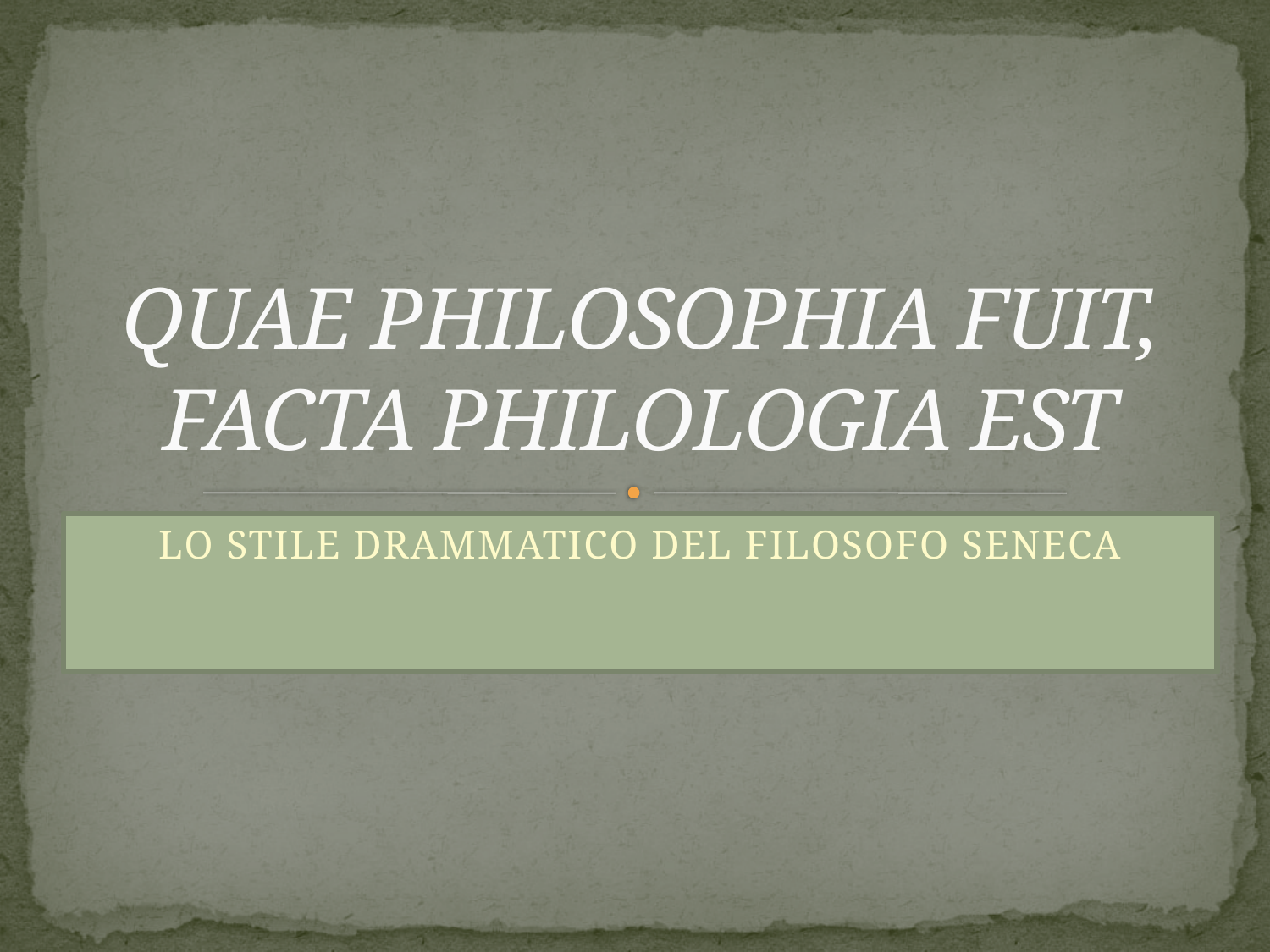

# QUAE PHILOSOPHIA FUIT, FACTA PHILOLOGIA EST
LO STILE DRAMMATICO DEL FILOSOFO SENECA